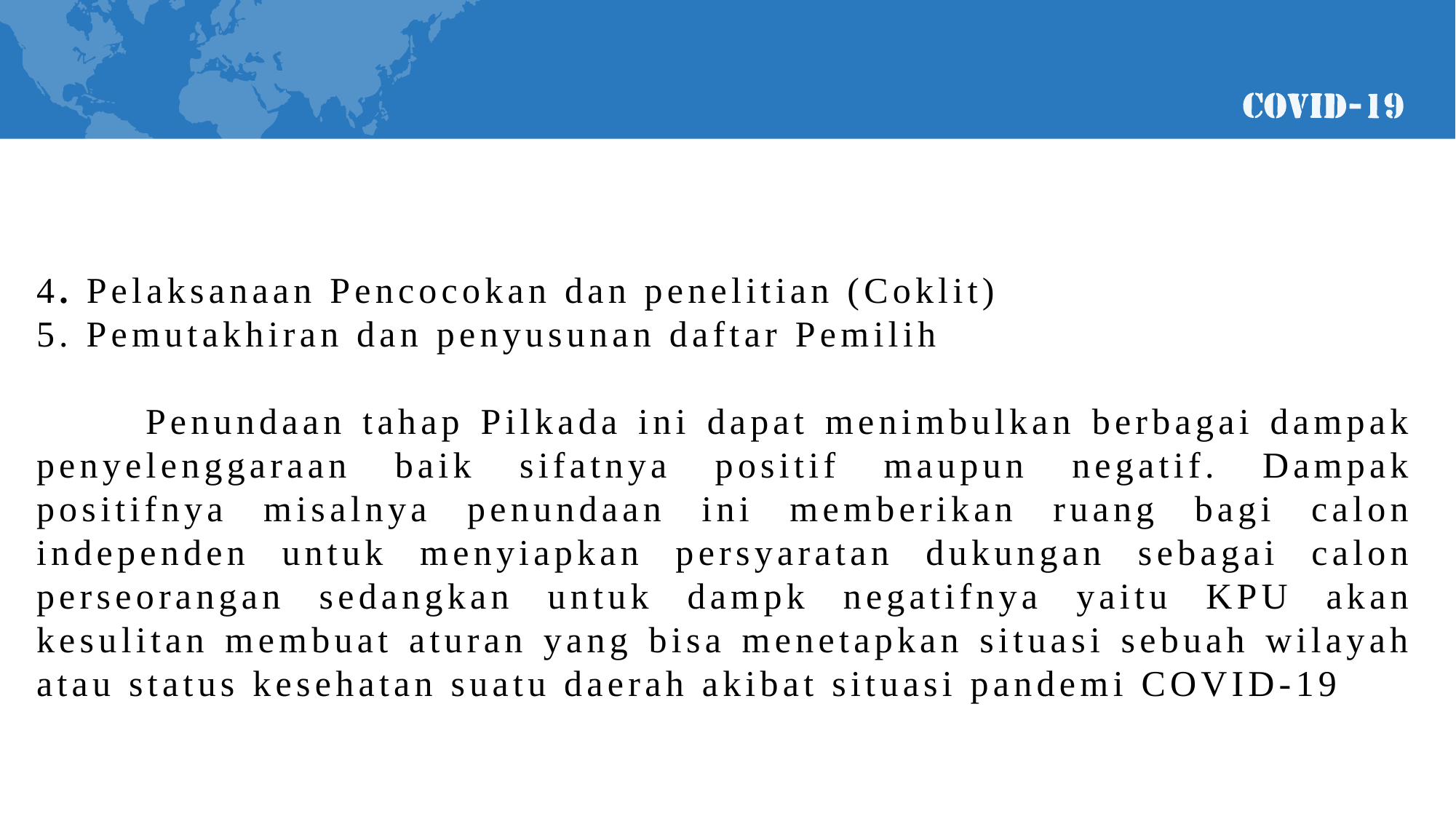

4. Pelaksanaan Pencocokan dan penelitian (Coklit)
5. Pemutakhiran dan penyusunan daftar Pemilih

	Penundaan tahap Pilkada ini dapat menimbulkan berbagai dampak penyelenggaraan baik sifatnya positif maupun negatif. Dampak positifnya misalnya penundaan ini memberikan ruang bagi calon independen untuk menyiapkan persyaratan dukungan sebagai calon perseorangan sedangkan untuk dampk negatifnya yaitu KPU akan kesulitan membuat aturan yang bisa menetapkan situasi sebuah wilayah atau status kesehatan suatu daerah akibat situasi pandemi COVID-19